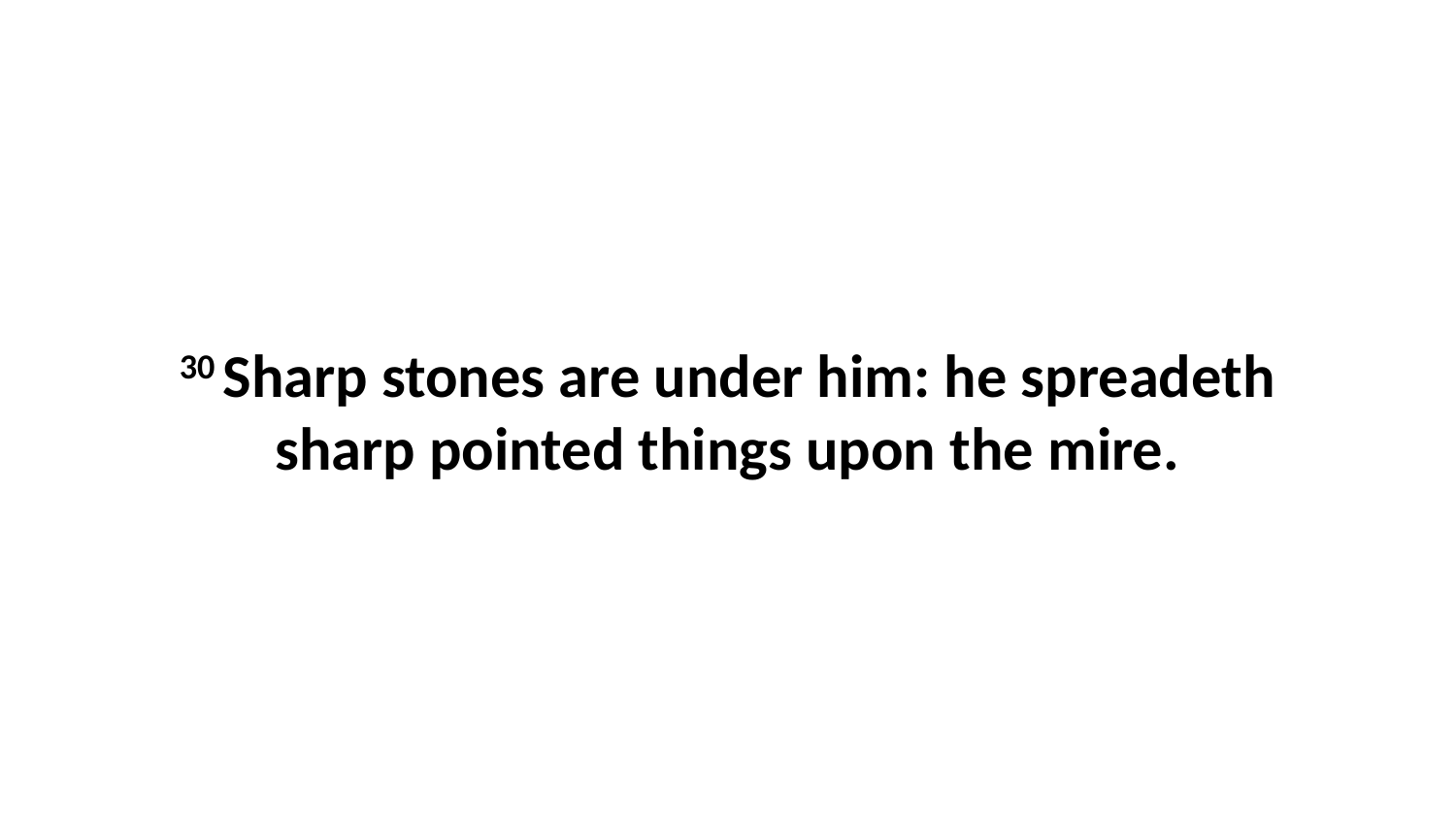

30 Sharp stones are under him: he spreadeth sharp pointed things upon the mire.